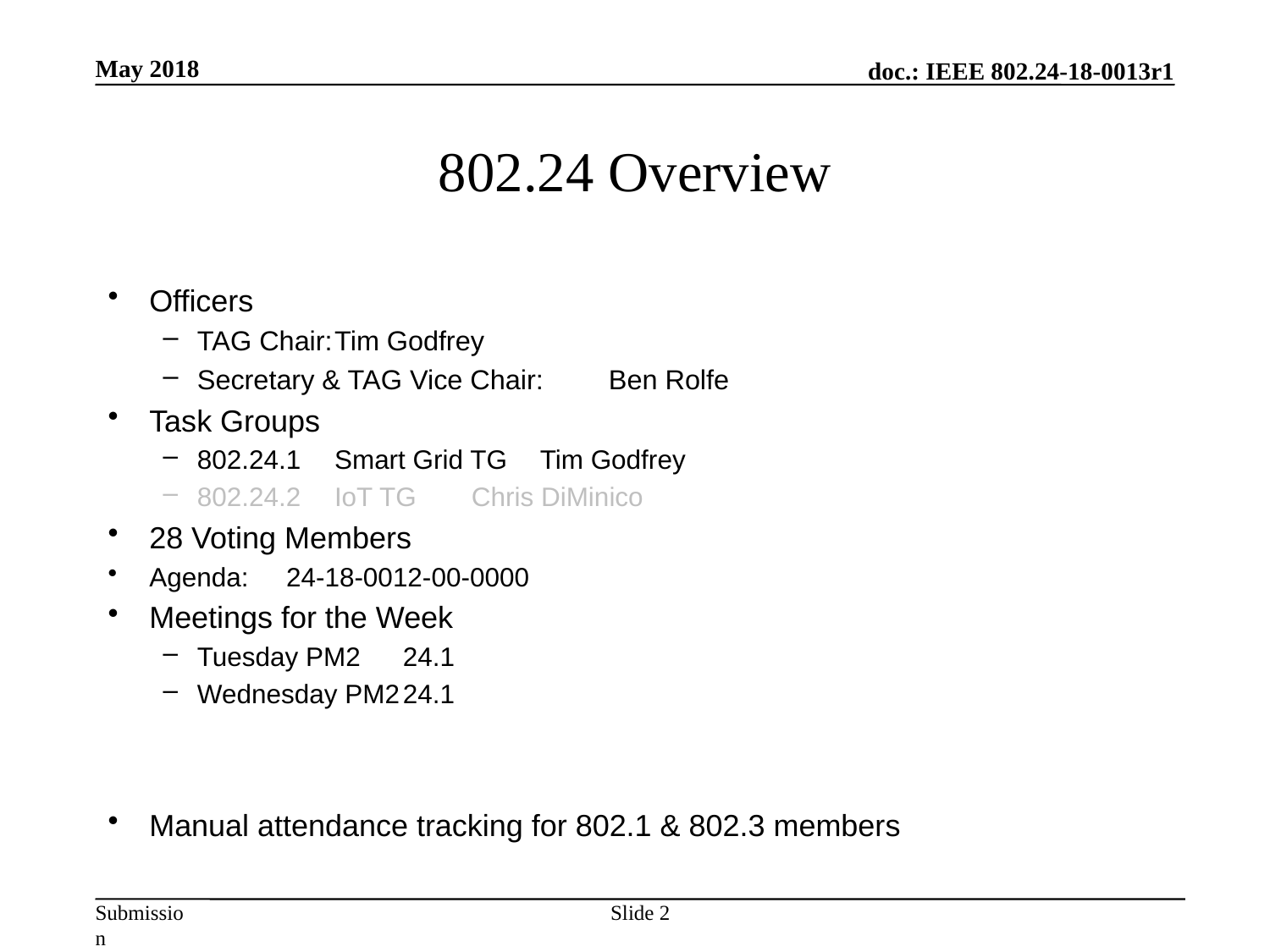

# 802.24 Overview
Officers
TAG Chair:			Tim Godfrey
Secretary & TAG Vice Chair:		Ben Rolfe
Task Groups
802.24.1	Smart Grid TG		Tim Godfrey
802.24.2	IoT TG			Chris DiMinico
28 Voting Members
Agenda: 	24-18-0012-00-0000
Meetings for the Week
Tuesday PM2		24.1
Wednesday PM2		24.1

Manual attendance tracking for 802.1 & 802.3 members
Slide 2